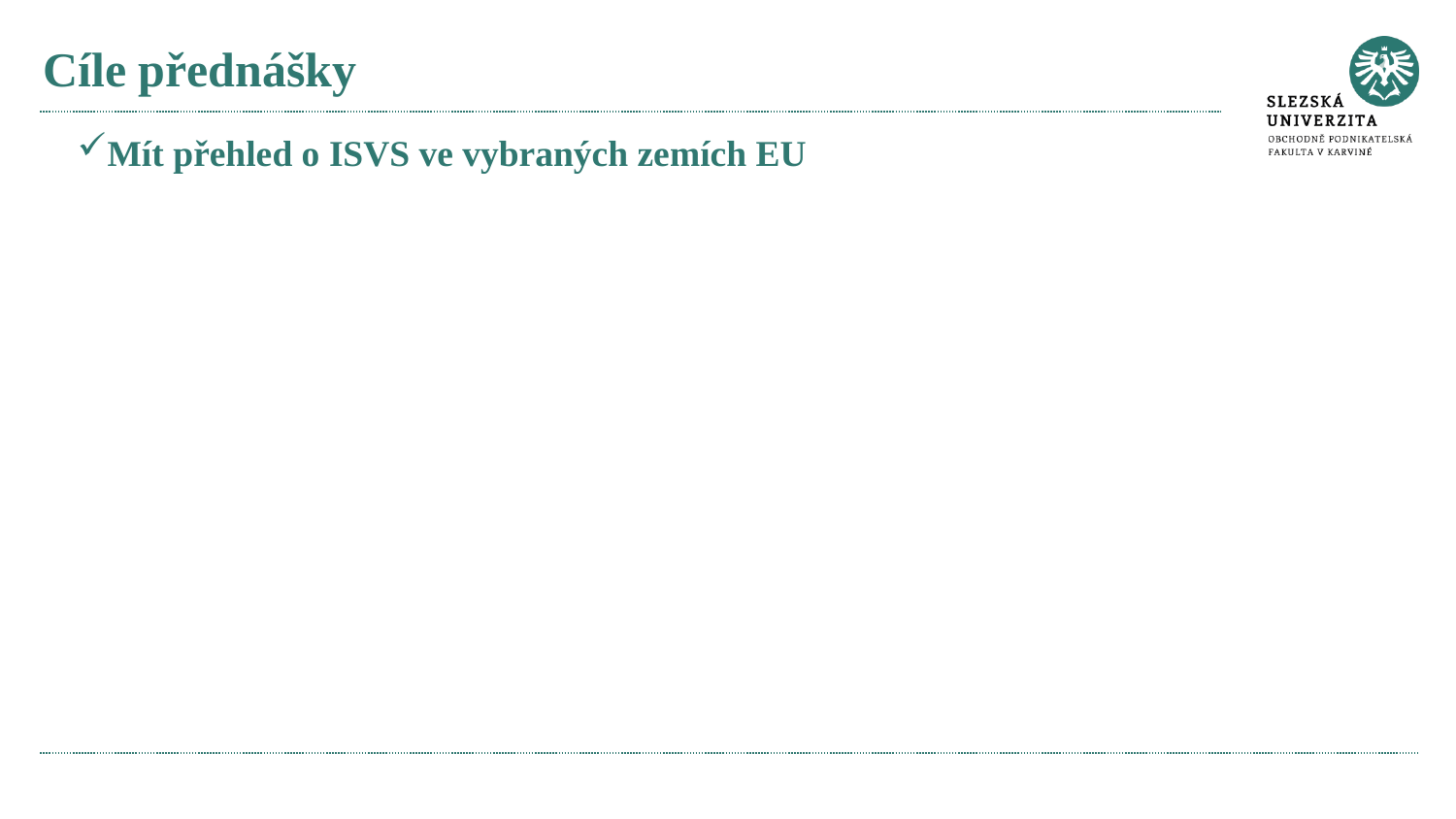

# Cíle přednášky
Mít přehled o ISVS ve vybraných zemích EU